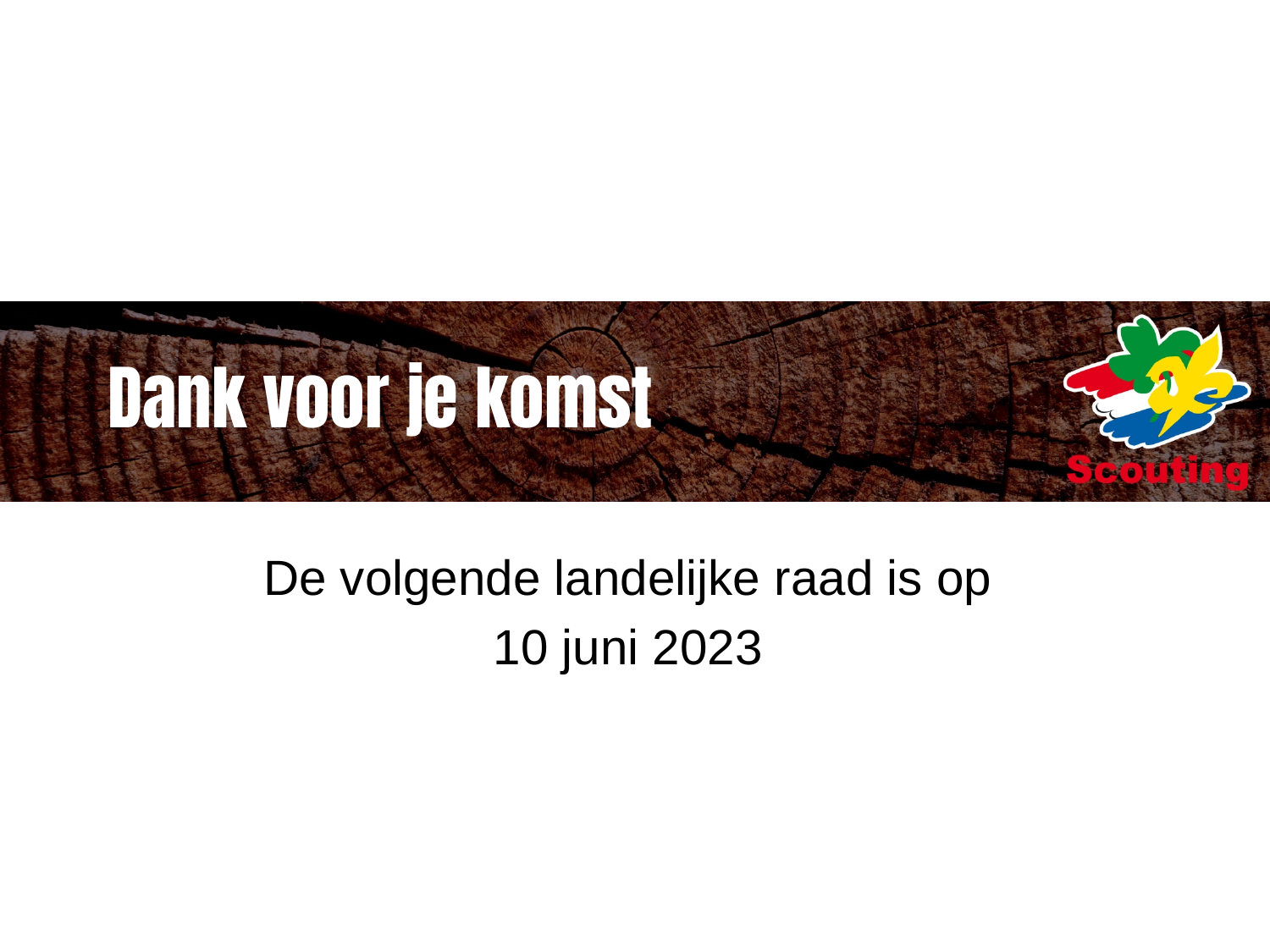

# Dank voor je komst
De volgende landelijke raad is op
10 juni 2023